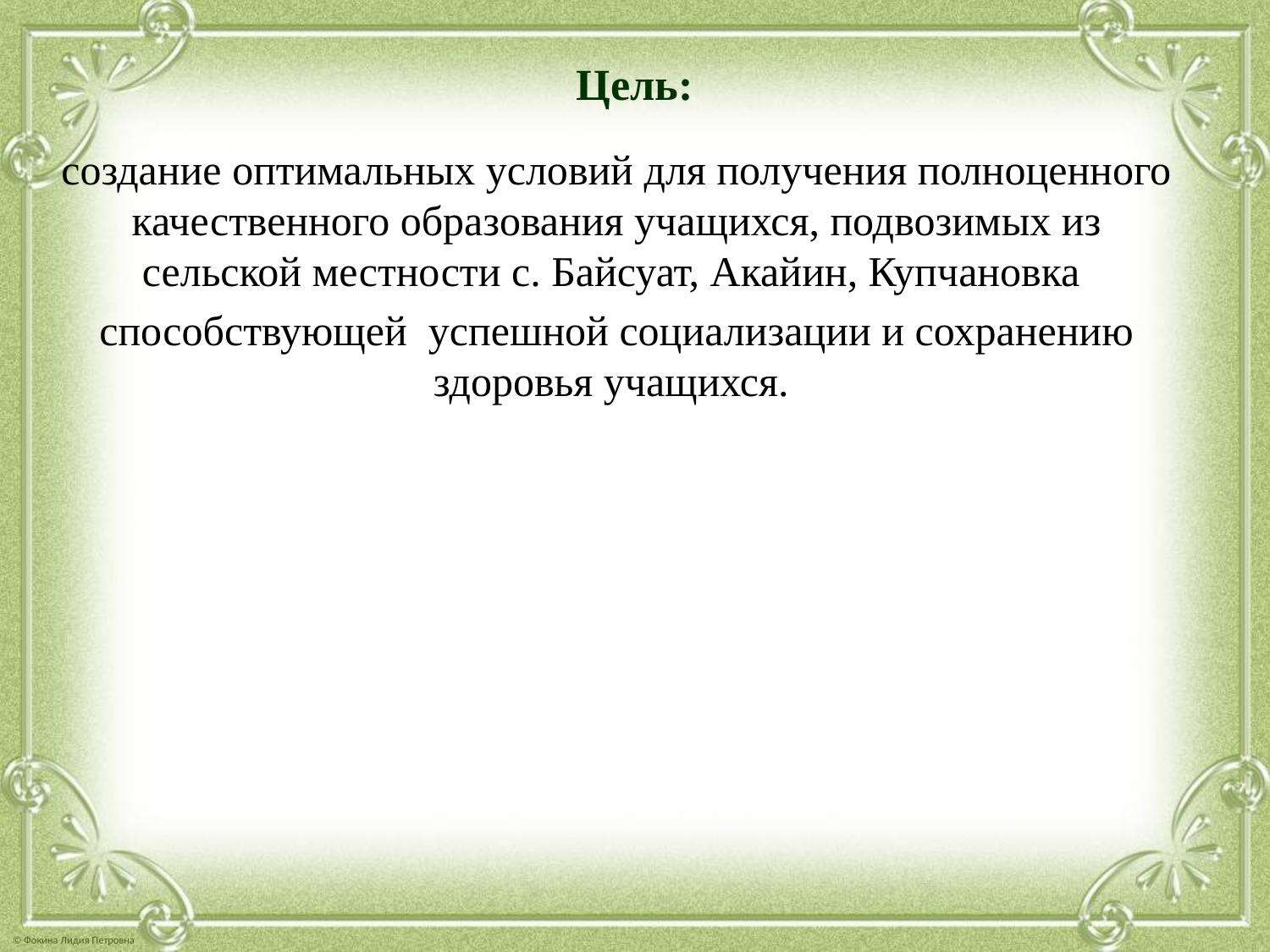

# Цель:
создание оптимальных условий для получения полноценного качественного образования учащихся, подвозимых из сельской местности с. Байсуат, Акайин, Купчановка
способствующей  успешной социализации и сохранению здоровья учащихся.